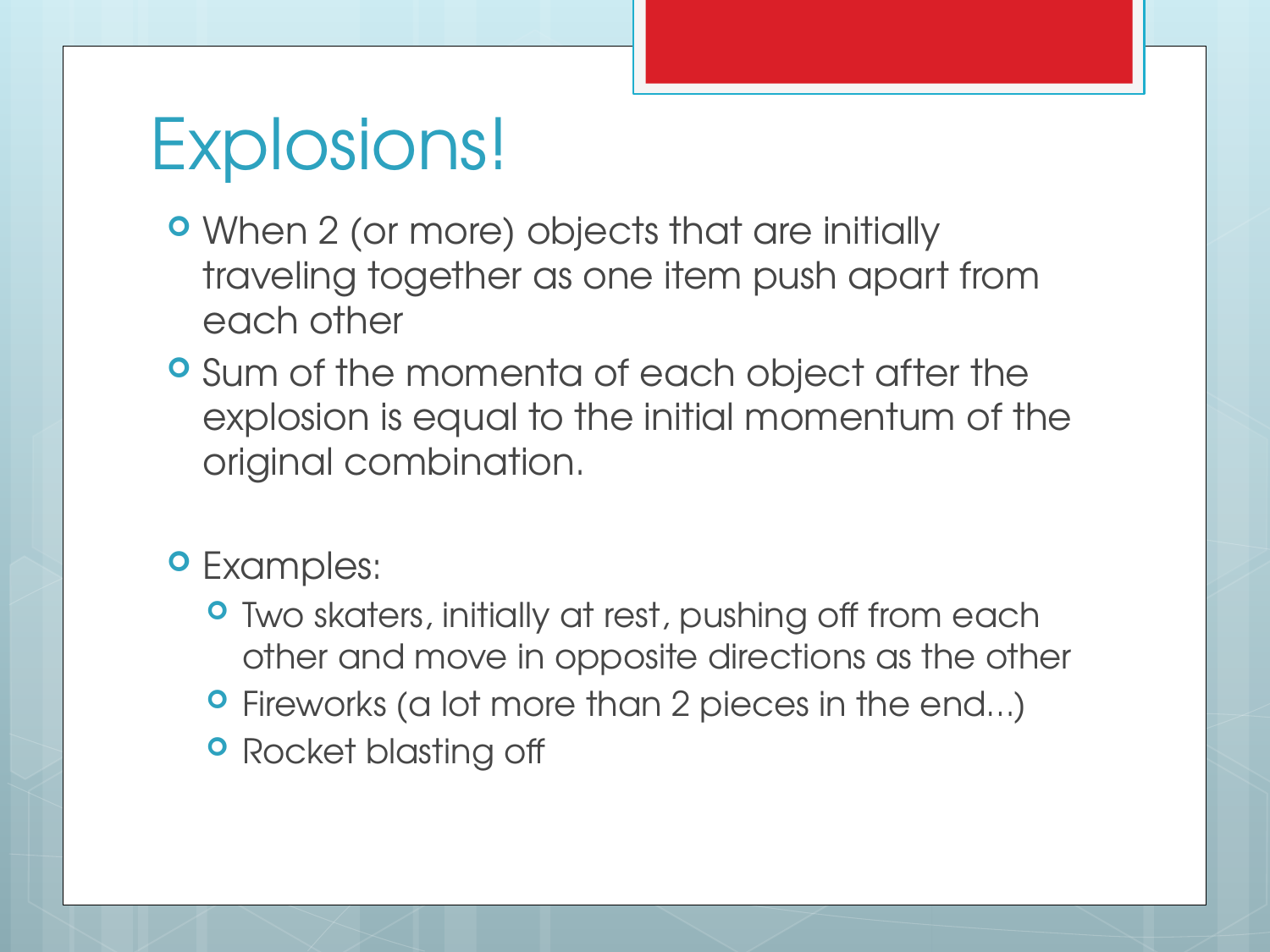

# Explosions!
When 2 (or more) objects that are initially traveling together as one item push apart from each other
Sum of the momenta of each object after the explosion is equal to the initial momentum of the original combination.

Examples:
Two skaters, initially at rest, pushing off from each other and move in opposite directions as the other
Fireworks (a lot more than 2 pieces in the end…)
Rocket blasting off